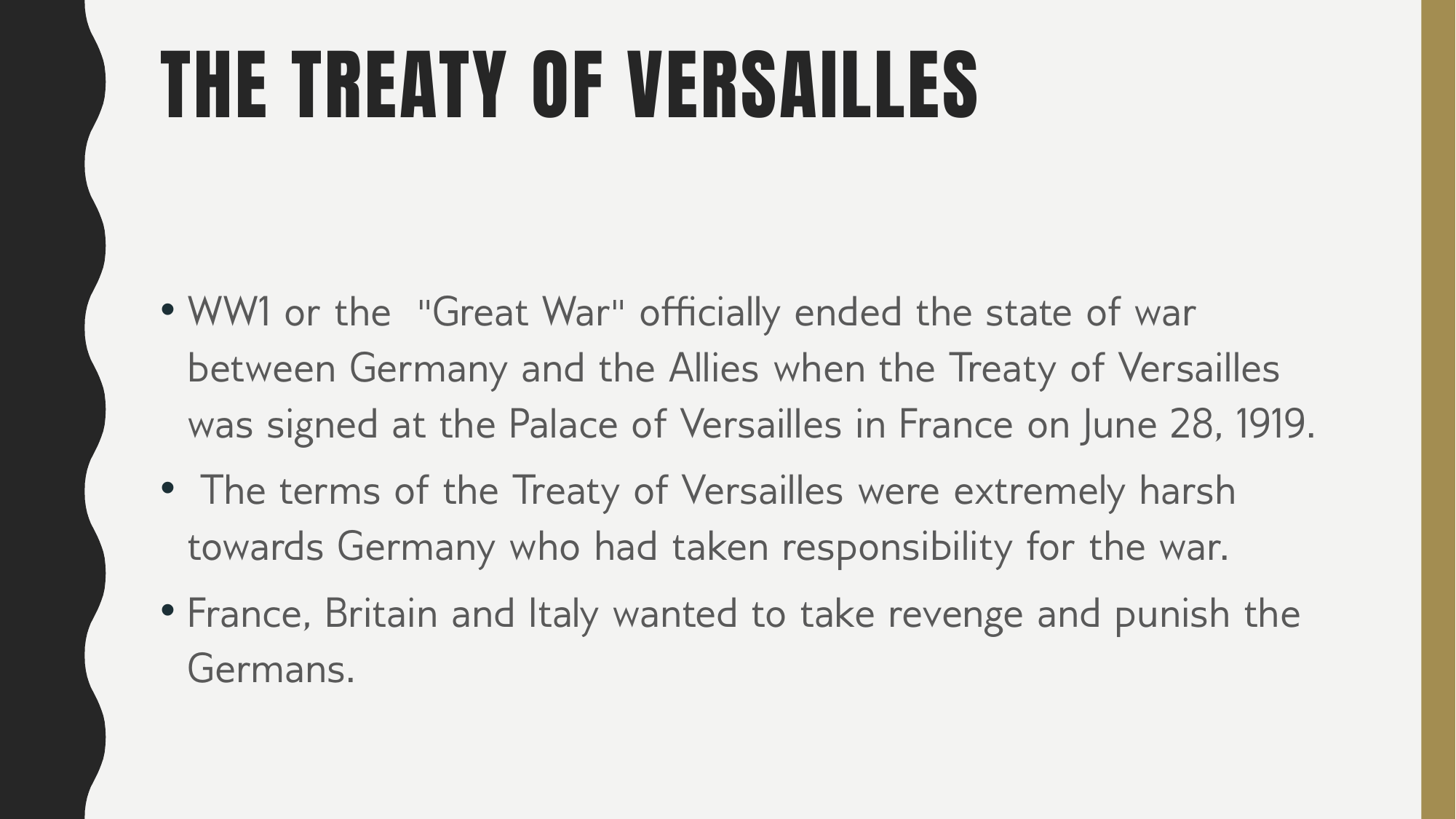

# The Treaty of Versailles
WW1 or the  "Great War" officially ended the state of war between Germany and the Allies when the Treaty of Versailles was signed at the Palace of Versailles in France on June 28, 1919.
 The terms of the Treaty of Versailles were extremely harsh towards Germany who had taken responsibility for the war.
France, Britain and Italy wanted to take revenge and punish the Germans.